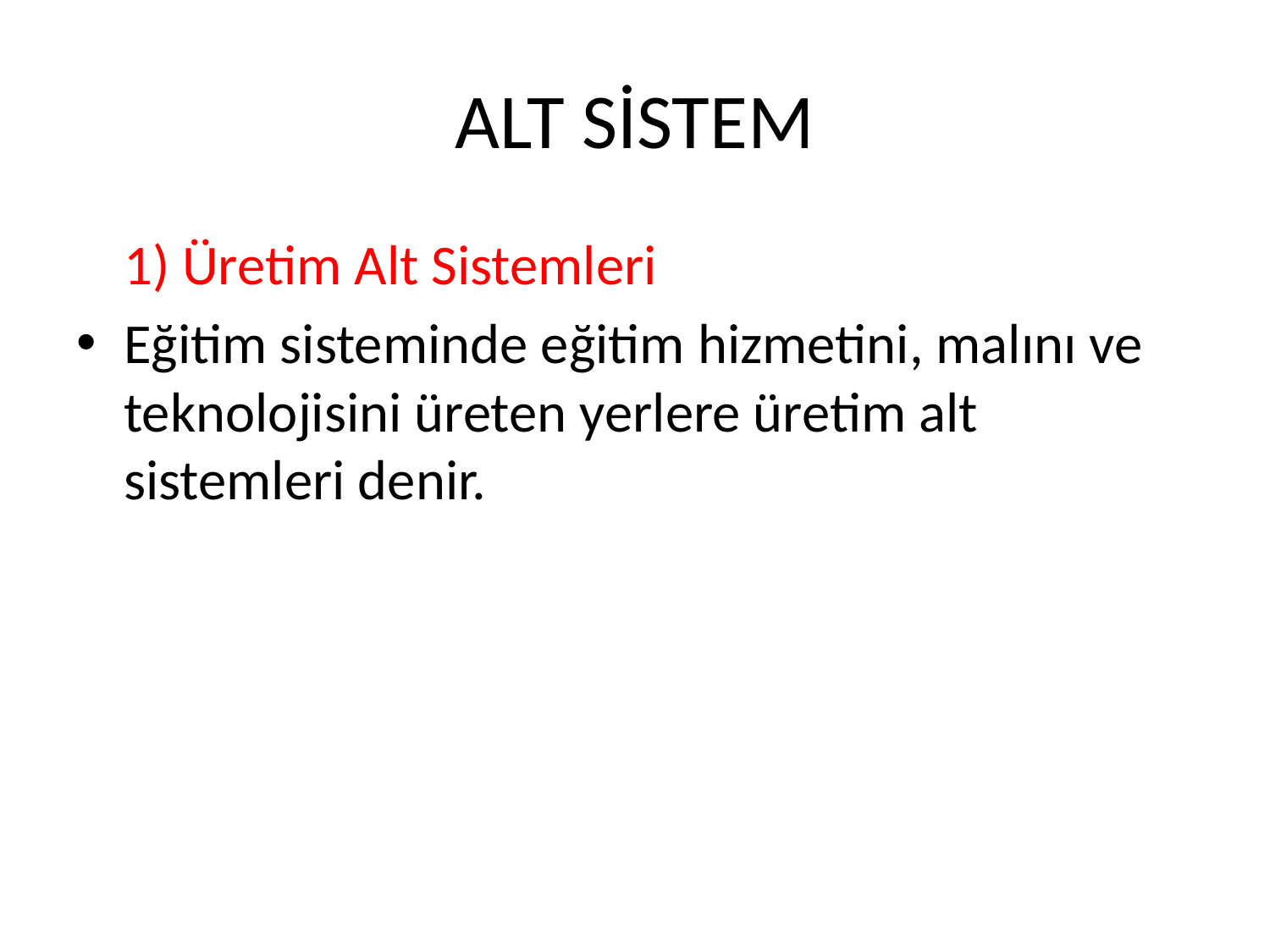

# ALT SİSTEM
	1) Üretim Alt Sistemleri
Eğitim sisteminde eğitim hizmetini, malını ve teknolojisini üreten yerlere üretim alt sistemleri denir.